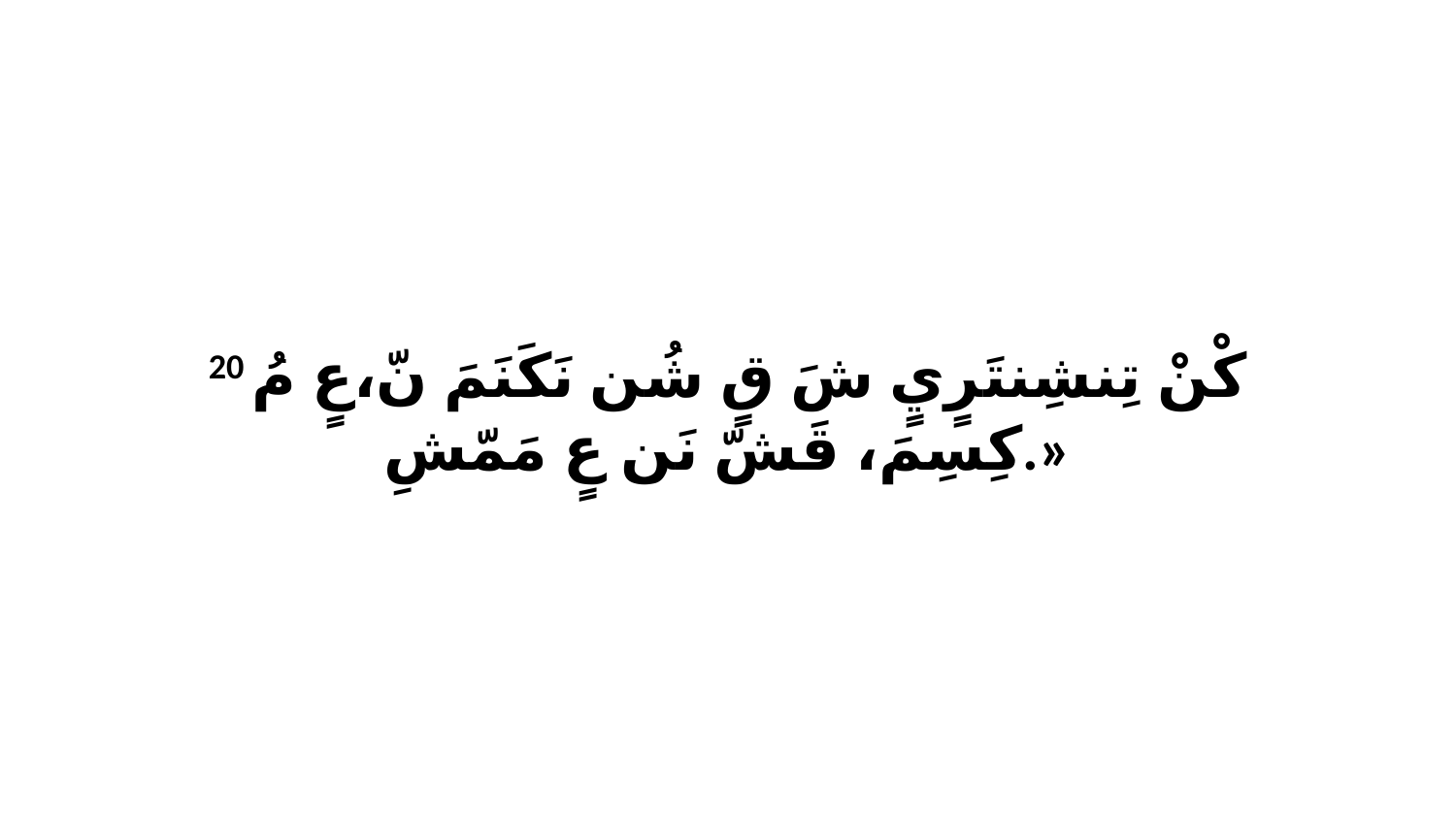

20 كْنْ تِنشِنتَرٍيٍ شَ قٍ شُن نَكَنَمَ نّ،عٍ مُ كِسِمَ، قَشّ نَن عٍ مَمّشِ.»